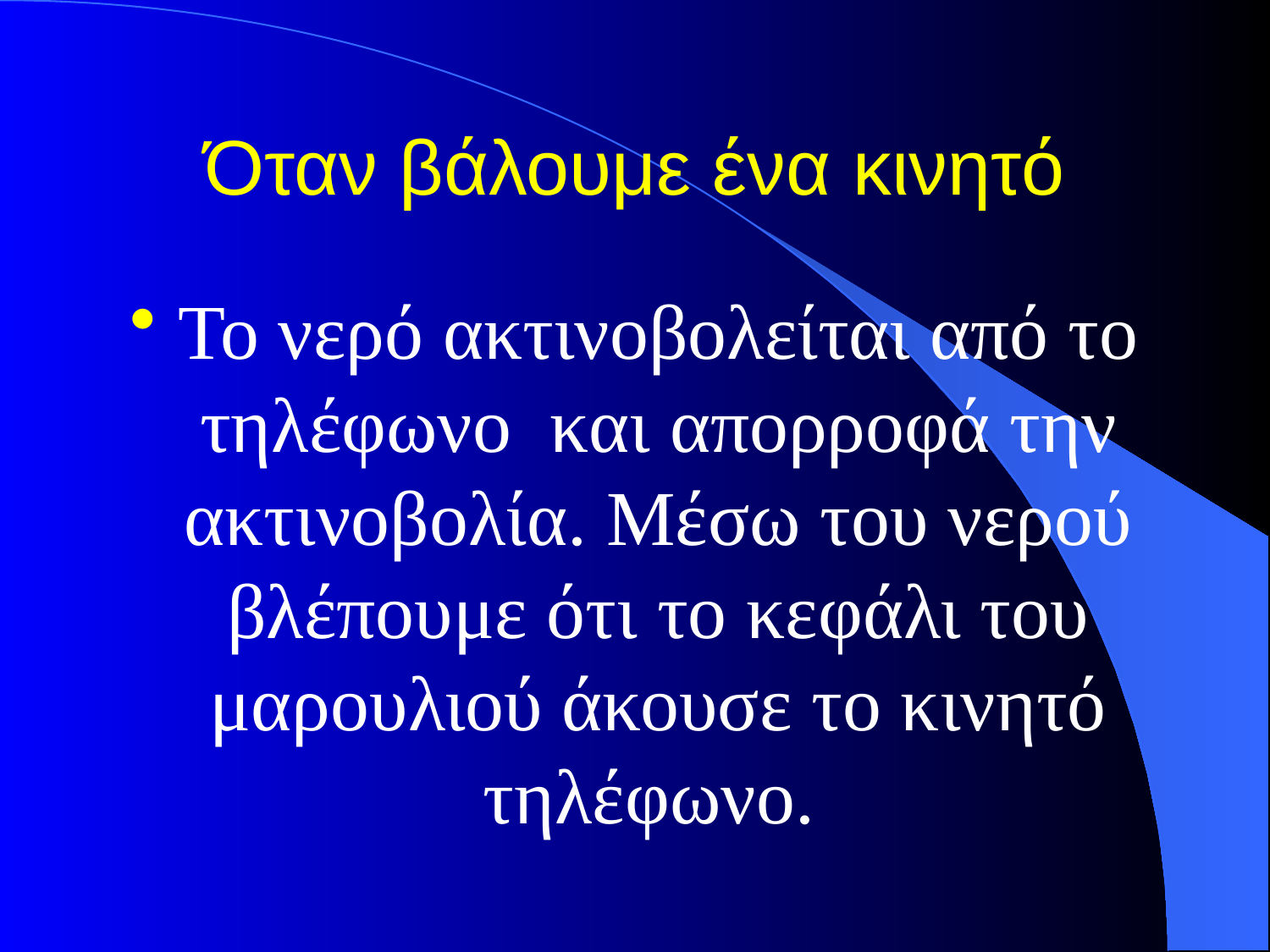

# Όταν βάλουμε ένα κινητό
Το νερό ακτινοβολείται από το τηλέφωνο  και απορροφά την ακτινοβολία. Μέσω του νερού βλέπουμε ότι το κεφάλι του μαρουλιού άκουσε το κινητό τηλέφωνο.